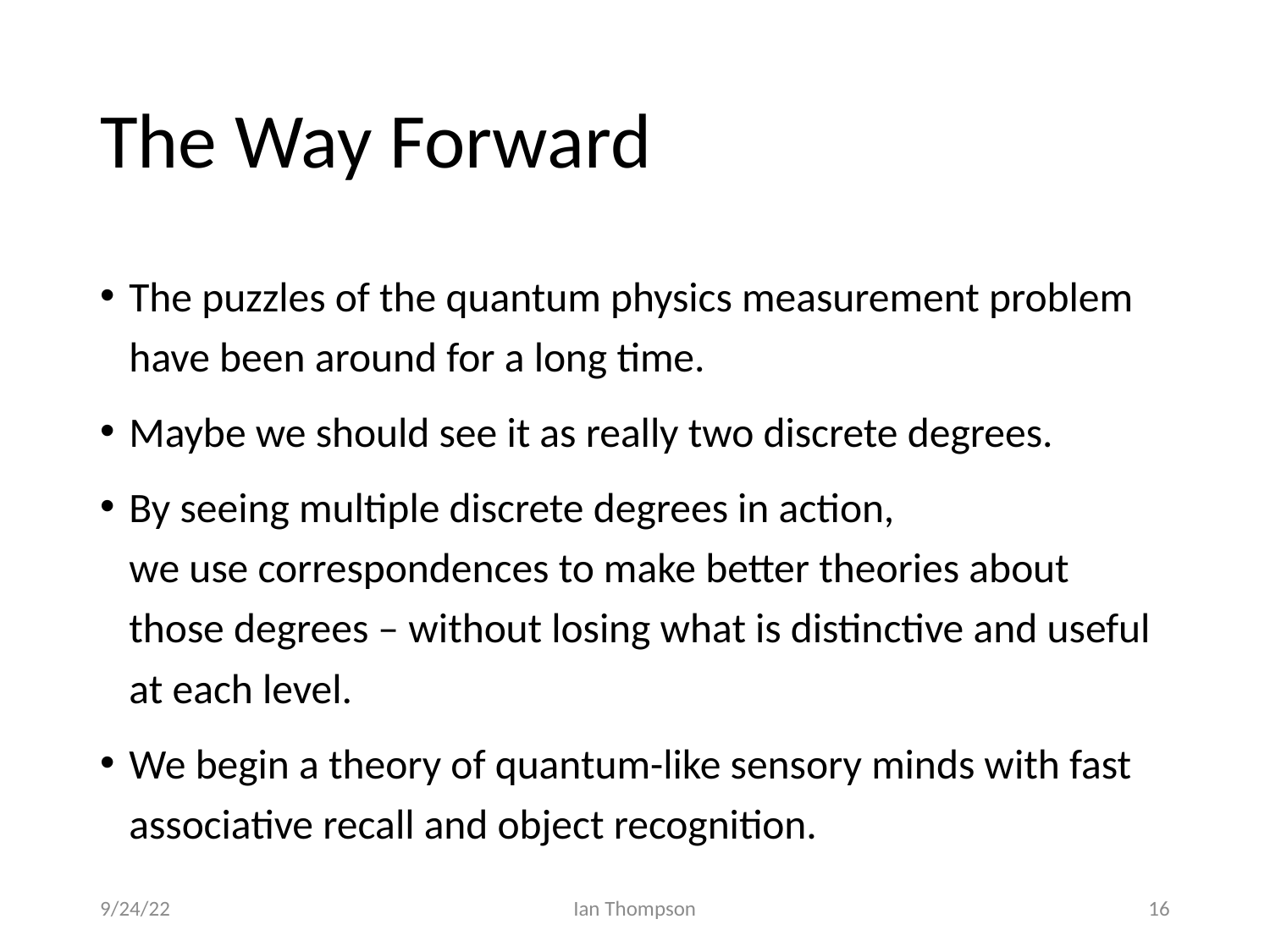

# The Way Forward
The puzzles of the quantum physics measurement problem have been around for a long time.
Maybe we should see it as really two discrete degrees.
By seeing multiple discrete degrees in action,
we use correspondences to make better theories about those degrees – without losing what is distinctive and useful at each level.
We begin a theory of quantum-like sensory minds with fast associative recall and object recognition.
9/24/22
Ian Thompson
16